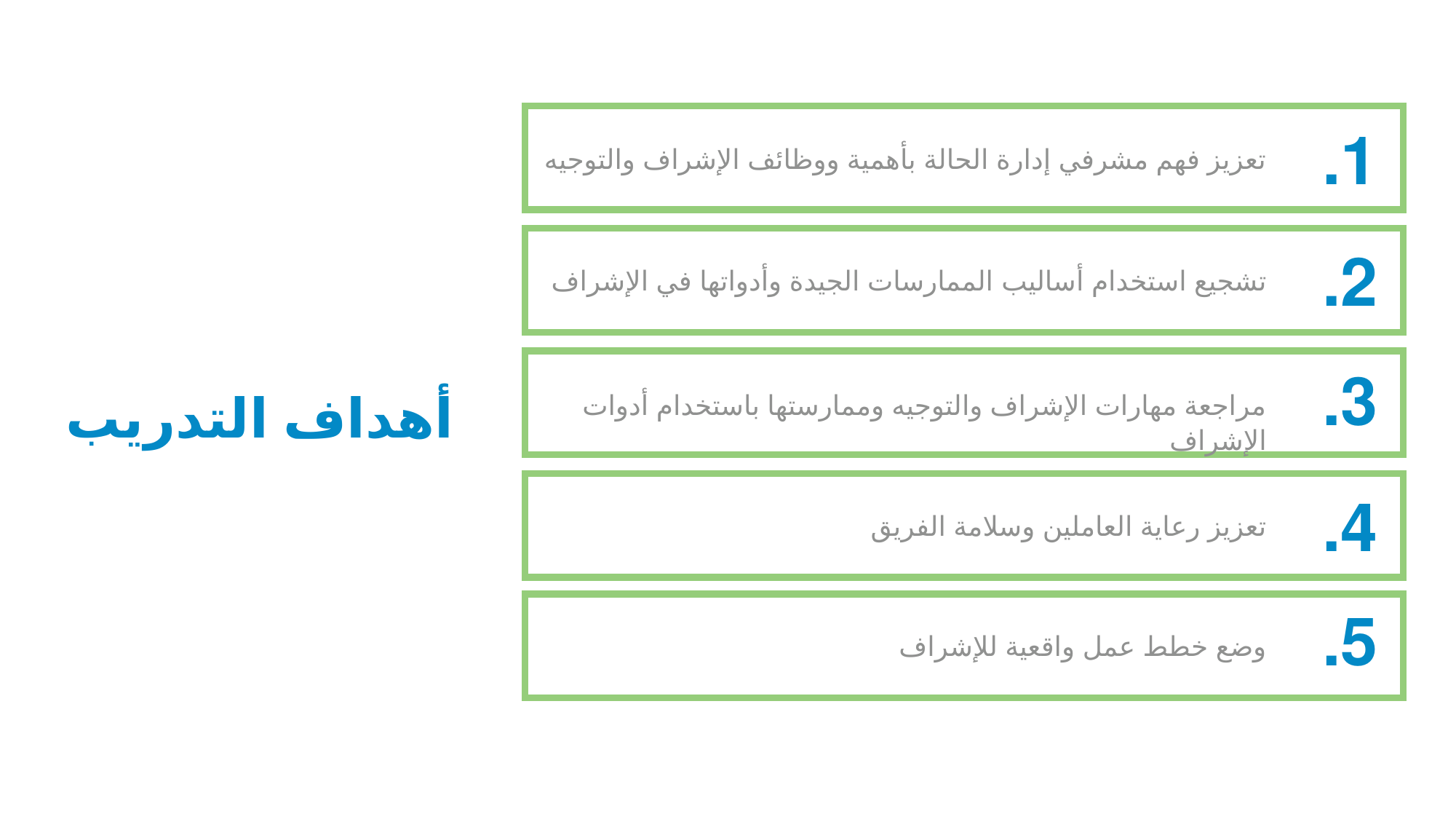

1.
تعزيز فهم مشرفي إدارة الحالة بأهمية ووظائف الإشراف والتوجيه

# أهداف التدريب

2.
تشجيع استخدام أساليب الممارسات الجيدة وأدواتها في الإشراف

3.
مراجعة مهارات الإشراف والتوجيه وممارستها باستخدام أدوات الإشراف

4.
تعزيز رعاية العاملين وسلامة الفريق
5.

وضع خطط عمل واقعية للإشراف